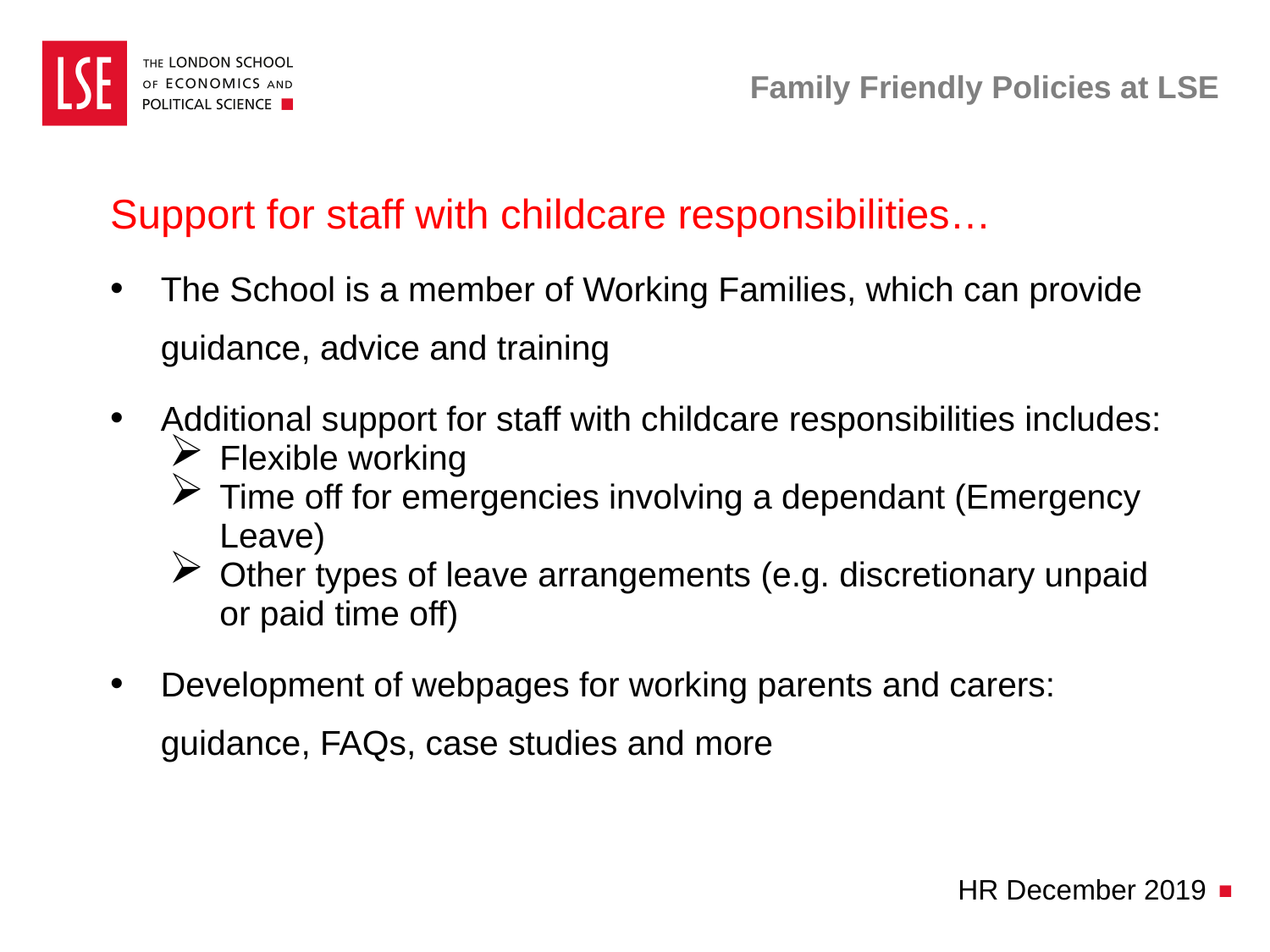

# Family Friendly Policies at LSE
Support for staff with childcare responsibilities…
The School is a member of Working Families, which can provide guidance, advice and training
Additional support for staff with childcare responsibilities includes:
Flexible working
Time off for emergencies involving a dependant (Emergency Leave)
Other types of leave arrangements (e.g. discretionary unpaid or paid time off)
Development of webpages for working parents and carers: guidance, FAQs, case studies and more

HR December 2019